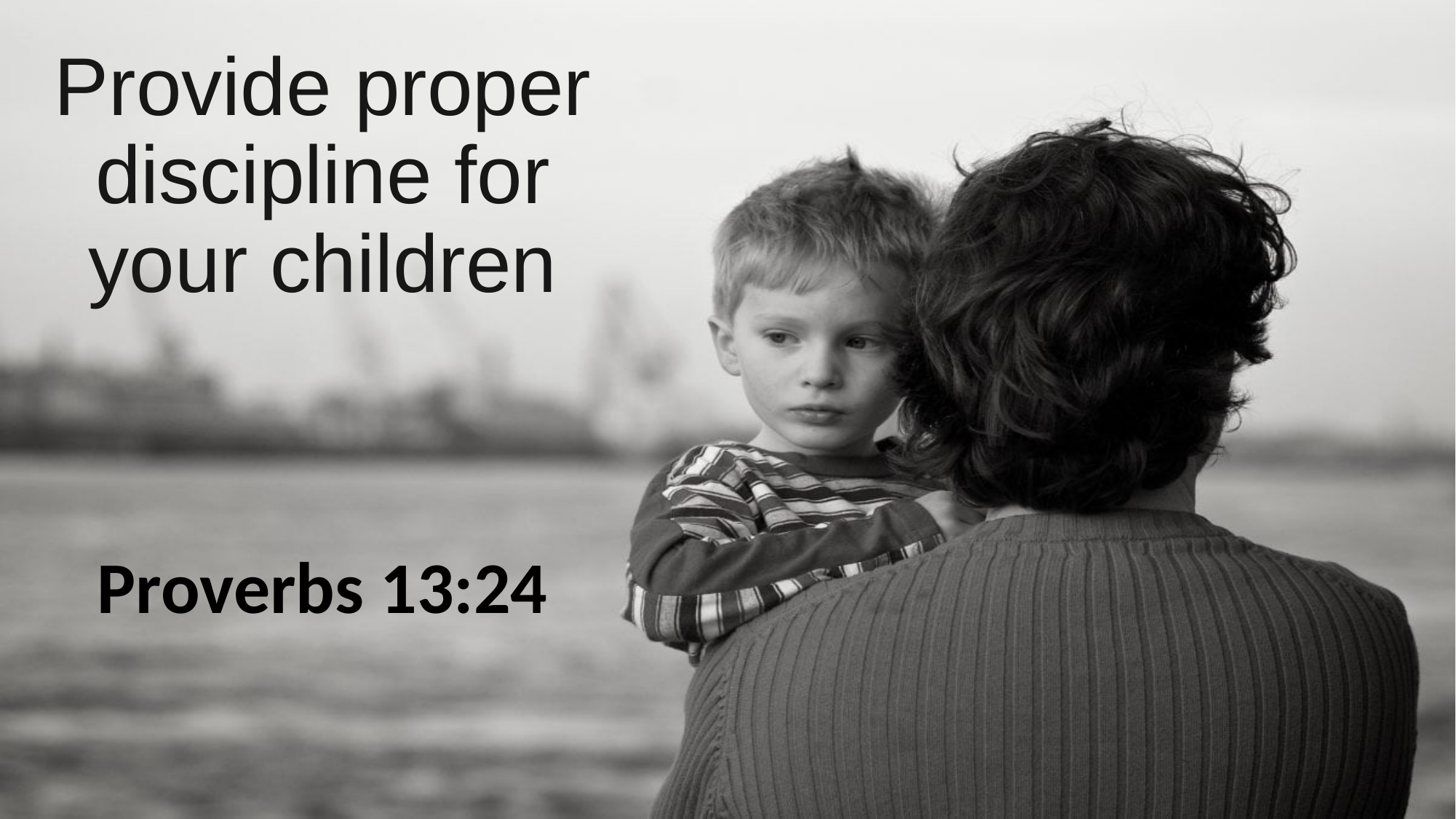

# Provide proper discipline for your children
Proverbs 13:24